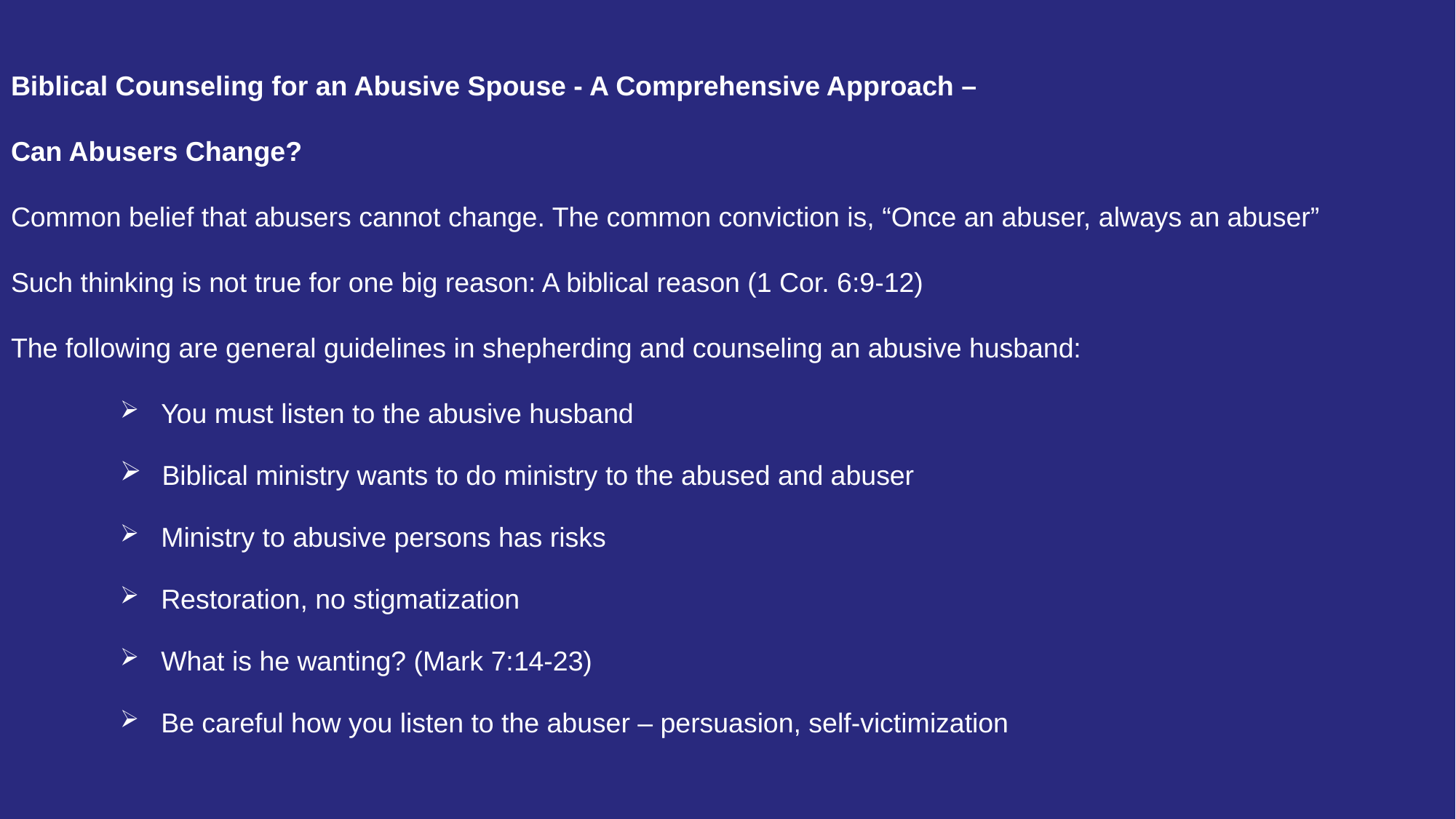

Biblical Counseling for an Abusive Spouse - A Comprehensive Approach –

Can Abusers Change?

Common belief that abusers cannot change. The common conviction is, “Once an abuser, always an abuser”

Such thinking is not true for one big reason: A biblical reason (1 Cor. 6:9-12)

The following are general guidelines in shepherding and counseling an abusive husband:

 You must listen to the abusive husband

 Biblical ministry wants to do ministry to the abused and abuser

 Ministry to abusive persons has risks

 Restoration, no stigmatization

 What is he wanting? (Mark 7:14-23)

 Be careful how you listen to the abuser – persuasion, self-victimization